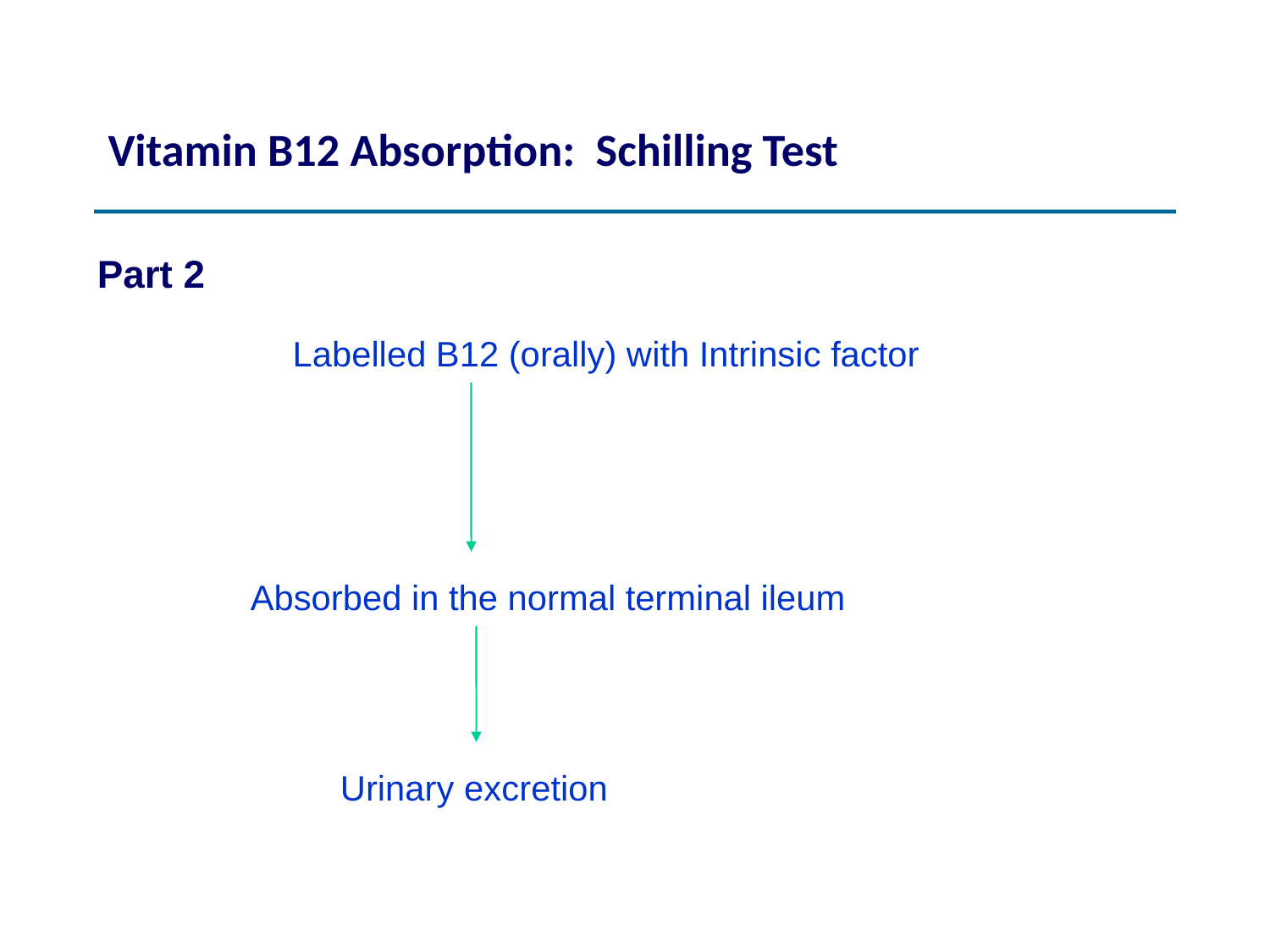

# Vitamin B12 Absorption:  Schilling Test
Part 2
Labelled B12 (orally) with Intrinsic factor

Absorbed in the normal terminal ileum

Urinary excretion